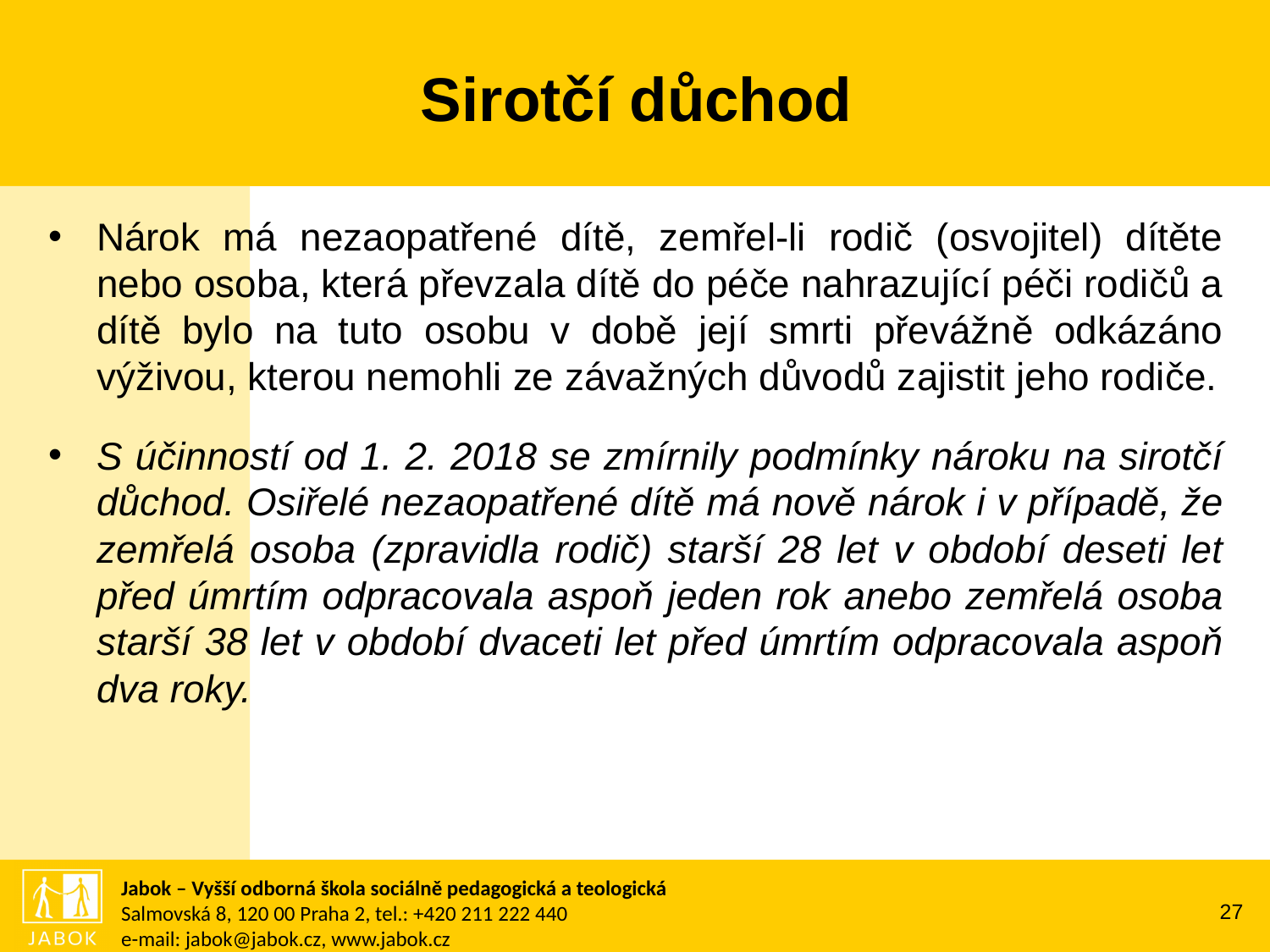

# Sirotčí důchod
Nárok má nezaopatřené dítě, zemřel-li rodič (osvojitel) dítěte nebo osoba, která převzala dítě do péče nahrazující péči rodičů a dítě bylo na tuto osobu v době její smrti převážně odkázáno výživou, kterou nemohli ze závažných důvodů zajistit jeho rodiče.

S účinností od 1. 2. 2018 se zmírnily podmínky nároku na sirotčí důchod. Osiřelé nezaopatřené dítě má nově nárok i v případě, že zemřelá osoba (zpravidla rodič) starší 28 let v období deseti let před úmrtím odpracovala aspoň jeden rok anebo zemřelá osoba starší 38 let v období dvaceti let před úmrtím odpracovala aspoň dva roky.